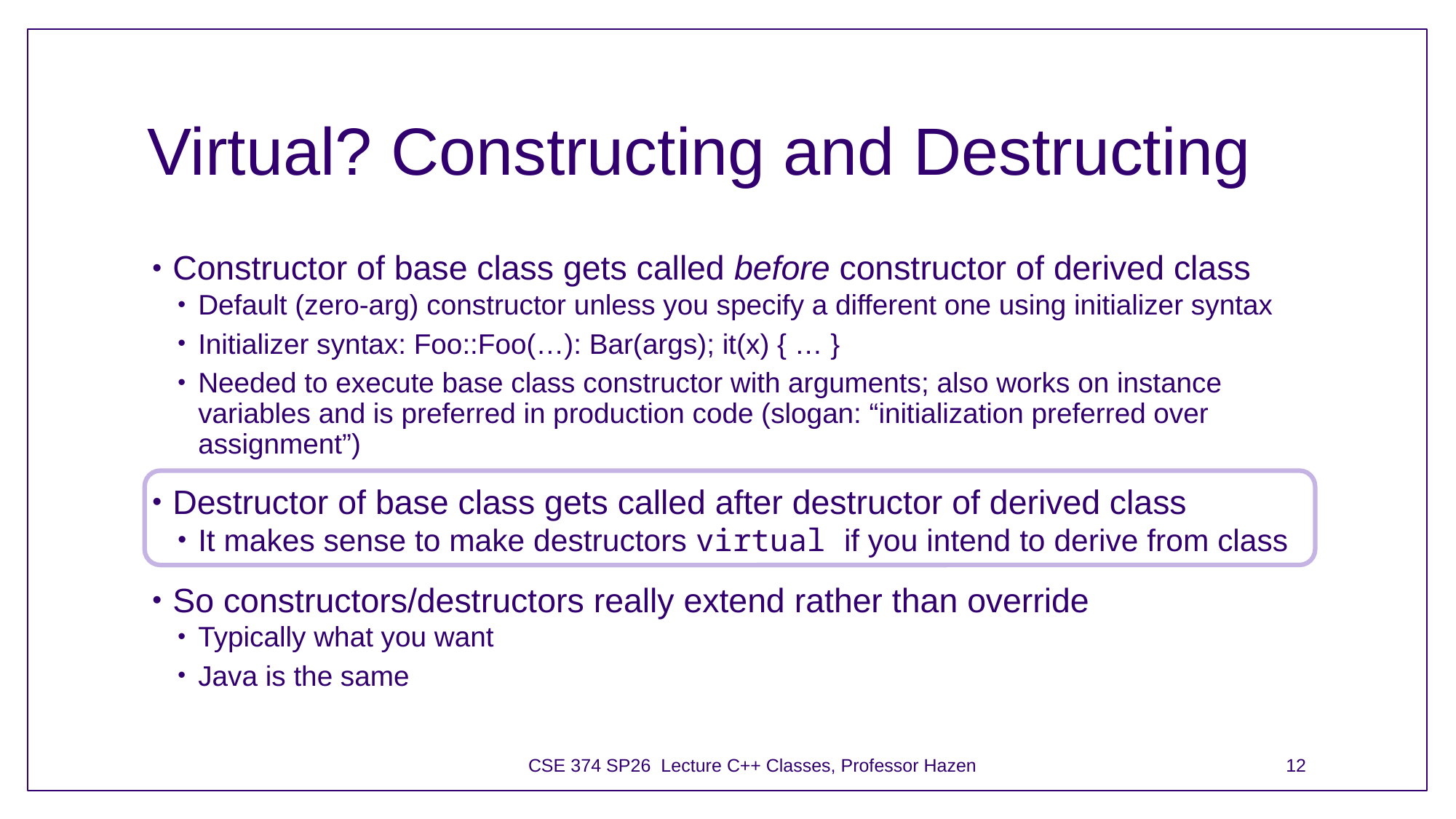

# Virtual? Constructing and Destructing
Constructor of base class gets called before constructor of derived class
Default (zero-arg) constructor unless you specify a different one using initializer syntax
Initializer syntax: Foo::Foo(…): Bar(args); it(x) { … }
Needed to execute base class constructor with arguments; also works on instance variables and is preferred in production code (slogan: “initialization preferred over assignment”)
Destructor of base class gets called after destructor of derived class
It makes sense to make destructors virtual if you intend to derive from class
So constructors/destructors really extend rather than override
Typically what you want
Java is the same

CSE 374 SP26  Lecture C++ Classes, Professor Hazen
12